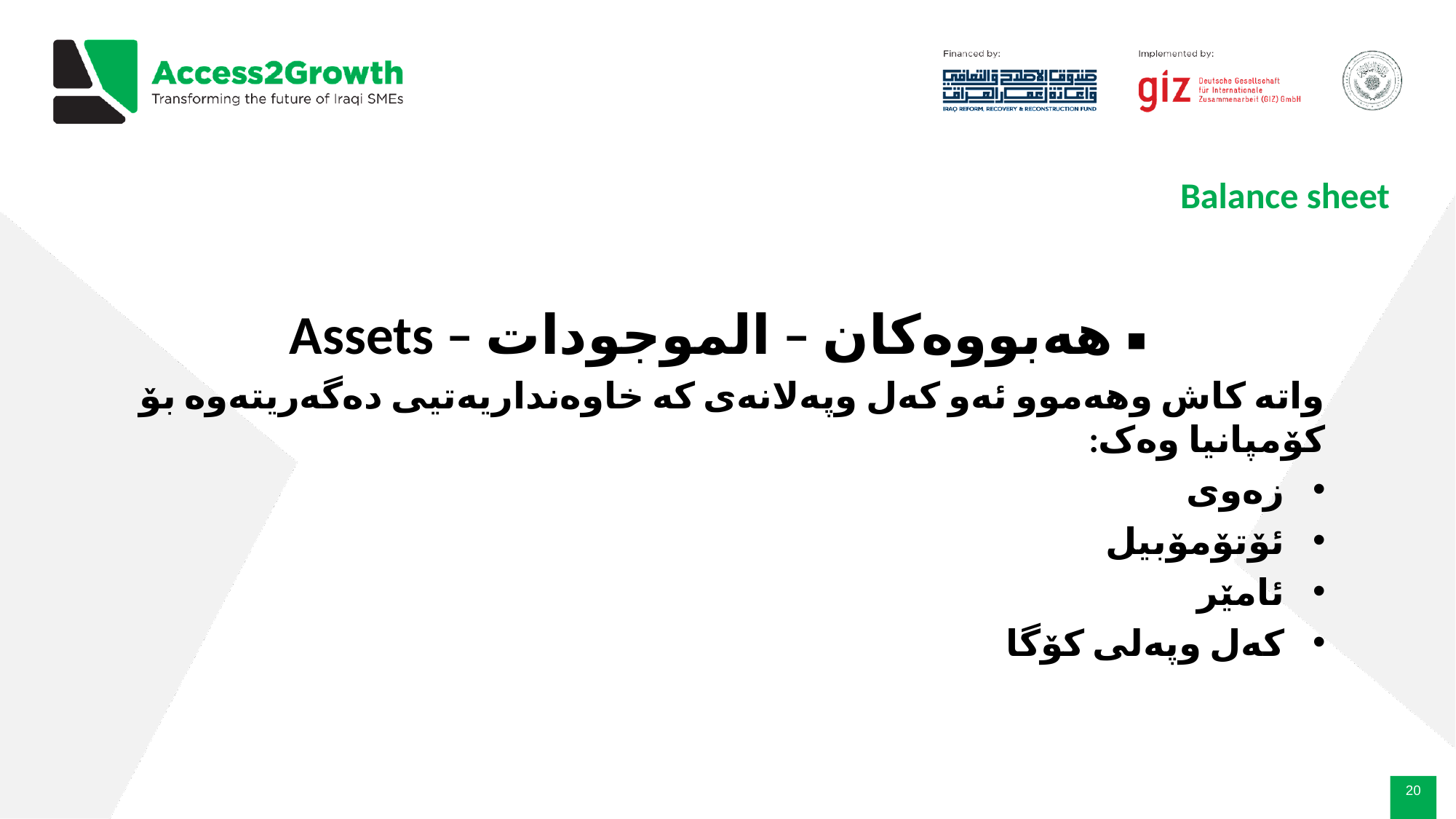

# Balance sheet

هەبووەکان – الموجودات – Assets
واتە کاش وهەموو ئەو کەل وپەلانەى کە خاوەنداریەتیى دەگەریتەوە بۆ کۆمپانیا وەک:
زەوى
ئۆتۆمۆبیل
ئامێر
کەل وپەلى کۆگا

20